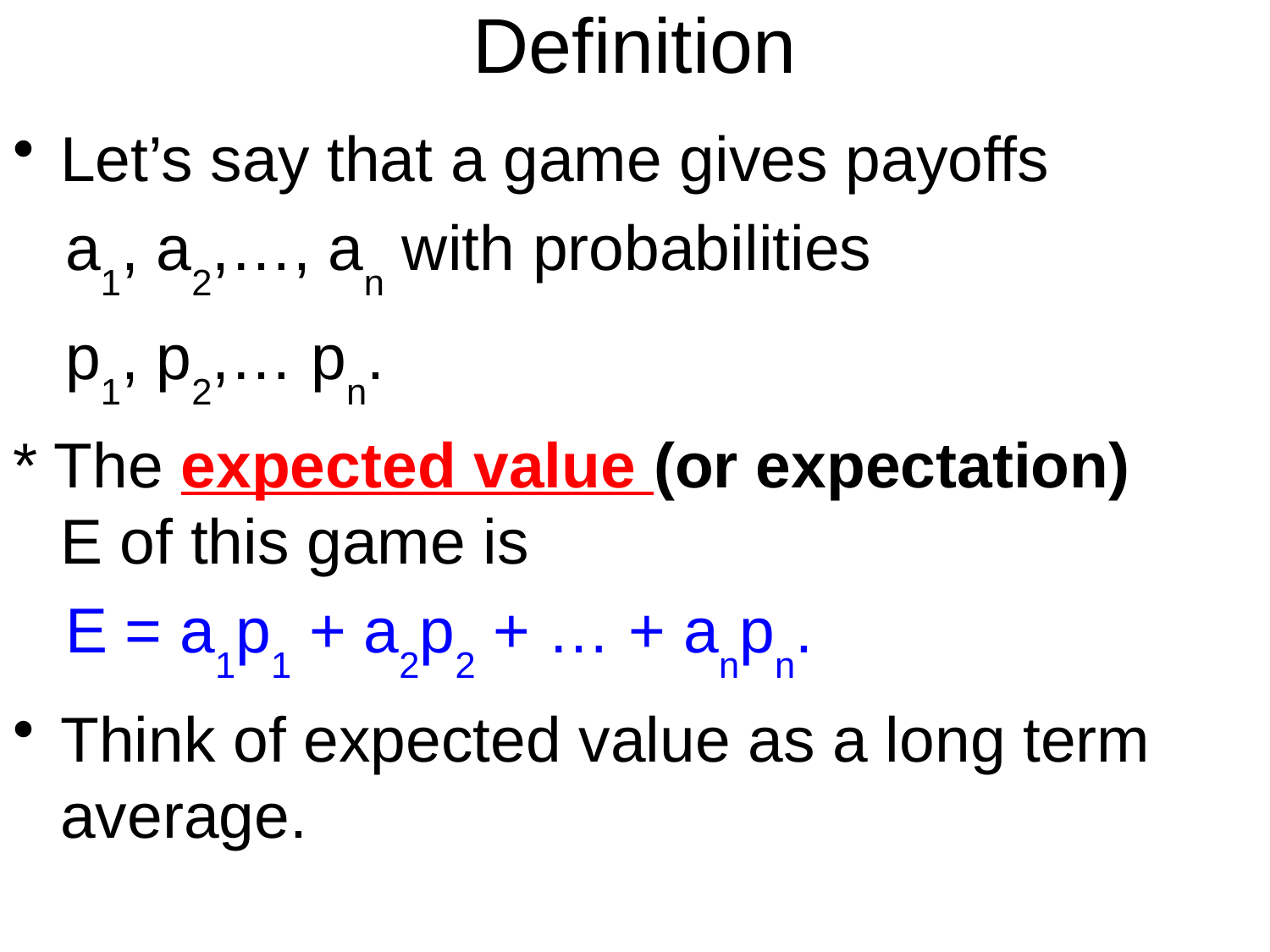

# Definition
Let’s say that a game gives payoffs
   a1, a2,…, an with probabilities
   p1, p2,… pn.
* The expected value (or expectation)     E of this game is
   E = a1p1 + a2p2 + … + anpn.
Think of expected value as a long term average.